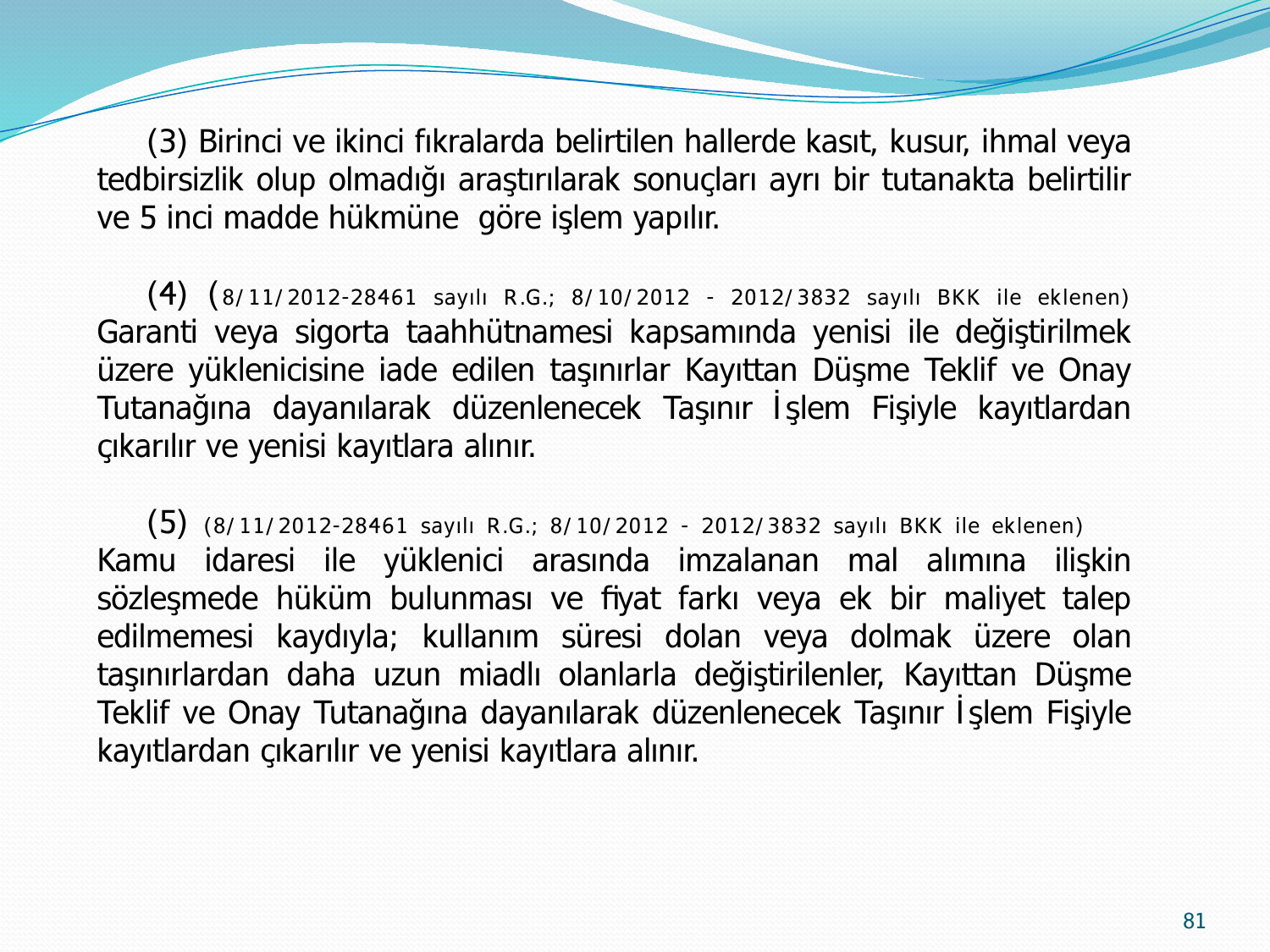

(3) Birinci ve ikinci fıkralarda belirtilen hallerde kasıt, kusur, ihmal veya tedbirsizlik olup olmadığı araştırılarak sonuçları ayrı bir tutanakta belirtilir ve 5 inci madde hükmüne  göre işlem yapılır.

(4) (8/11/2012-28461 sayılı R.G.; 8/10/2012 - 2012/3832 sayılı BKK ile eklenen) Garanti veya sigorta taahhütnamesi kapsamında yenisi ile değiştirilmek üzere yüklenicisine iade edilen taşınırlar Kayıttan Düşme Teklif ve Onay Tutanağına dayanılarak düzenlenecek Taşınır İşlem Fişiyle kayıtlardan çıkarılır ve yenisi kayıtlara alınır.

(5) (8/11/2012-28461 sayılı R.G.; 8/10/2012 - 2012/3832 sayılı BKK ile eklenen)     Kamu idaresi ile yüklenici arasında imzalanan mal alımına ilişkin sözleşmede hüküm bulunması ve fiyat farkı veya ek bir maliyet talep edilmemesi kaydıyla; kullanım süresi dolan veya dolmak üzere olan taşınırlardan daha uzun miadlı olanlarla değiştirilenler, Kayıttan Düşme Teklif ve Onay Tutanağına dayanılarak düzenlenecek Taşınır İşlem Fişiyle kayıtlardan çıkarılır ve yenisi kayıtlara alınır.
81